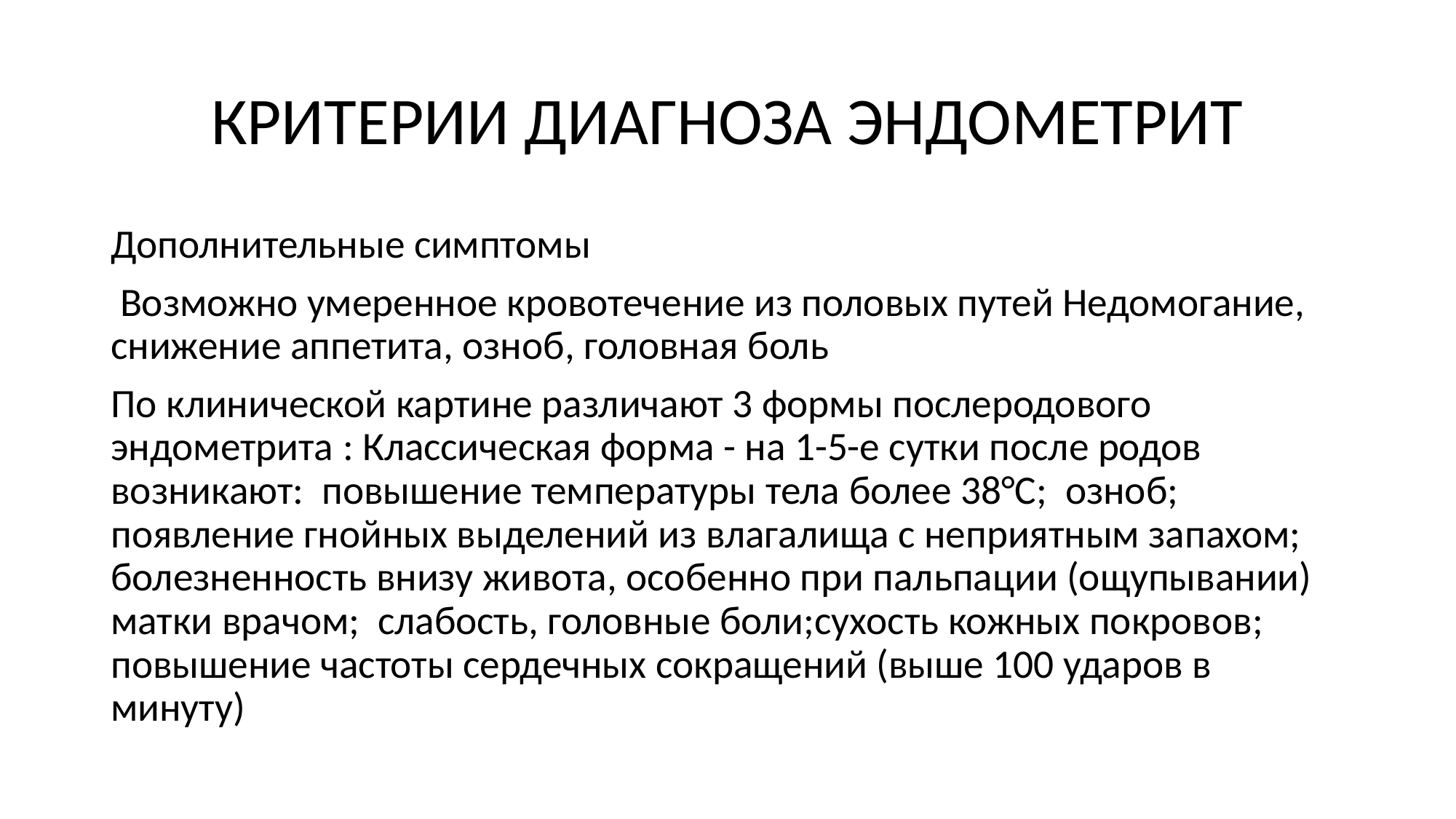

# КРИТЕРИИ ДИАГНОЗА ЭНДОМЕТРИТ
Дополнительные симптомы
 Возможно умеренное кровотечение из половых путей Недомогание, снижение аппетита, озноб, головная боль
По клинической картине различают 3 формы послеродового эндометрита : Классическая форма - на 1-5-е сутки после родов возникают:  повышение температуры тела более 38°С;  озноб;  появление гнойных выделений из влагалища с неприятным запахом;  болезненность внизу живота, особенно при пальпации (ощупывании) матки врачом;  слабость, головные боли;сухость кожных покровов;  повышение частоты сердечных сокращений (выше 100 ударов в минуту)